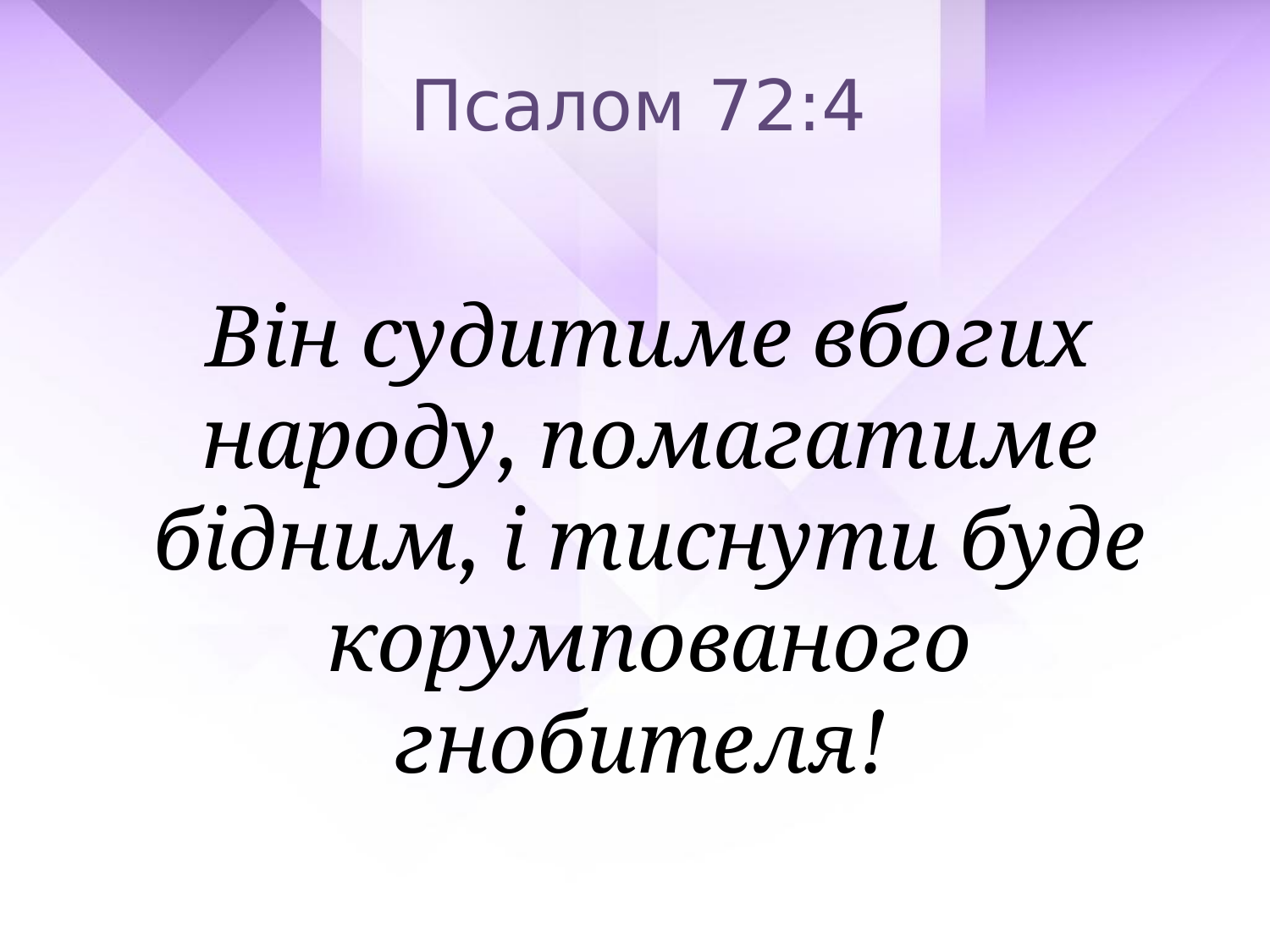

Псалом 72:4

Він судитиме вбогих народу, помагатиме бідним, і тиснути буде корумпованого гнобителя!